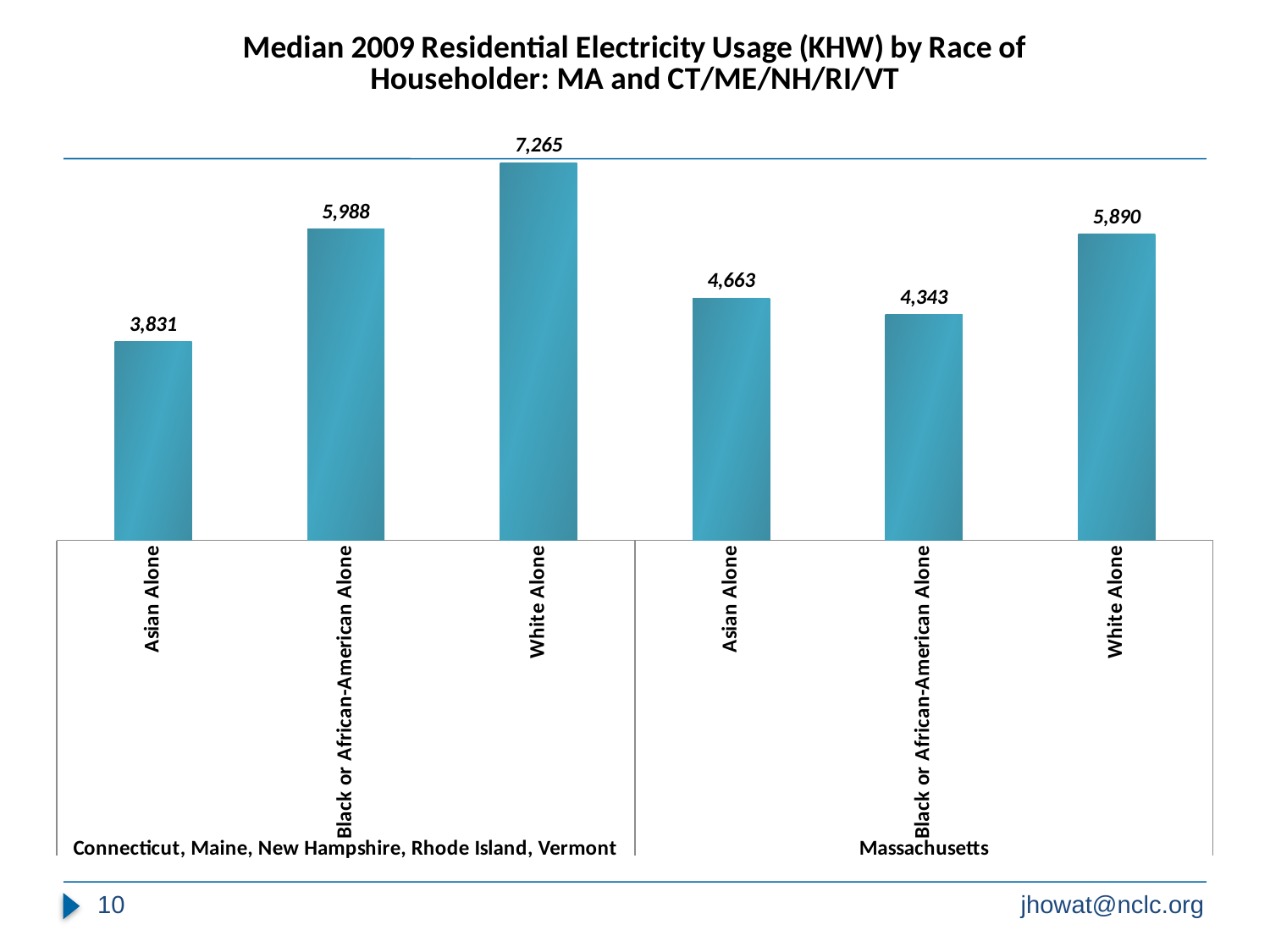

### Chart: Median 2009 Residential Electricity Usage (KHW) by Race of Householder: MA and CT/ME/NH/RI/VT

| Category |  |
|---|---|
| Asian Alone | 3830.998824616972 |
| Black or African-American Alone | 5987.690547432503 |
| White Alone | 7265.45772412326 |
| Asian Alone | 4663.115266516743 |
| Black or African-American Alone | 4343.431760680887 |
| White Alone | 5889.929578320312 |
10
jhowat@nclc.org